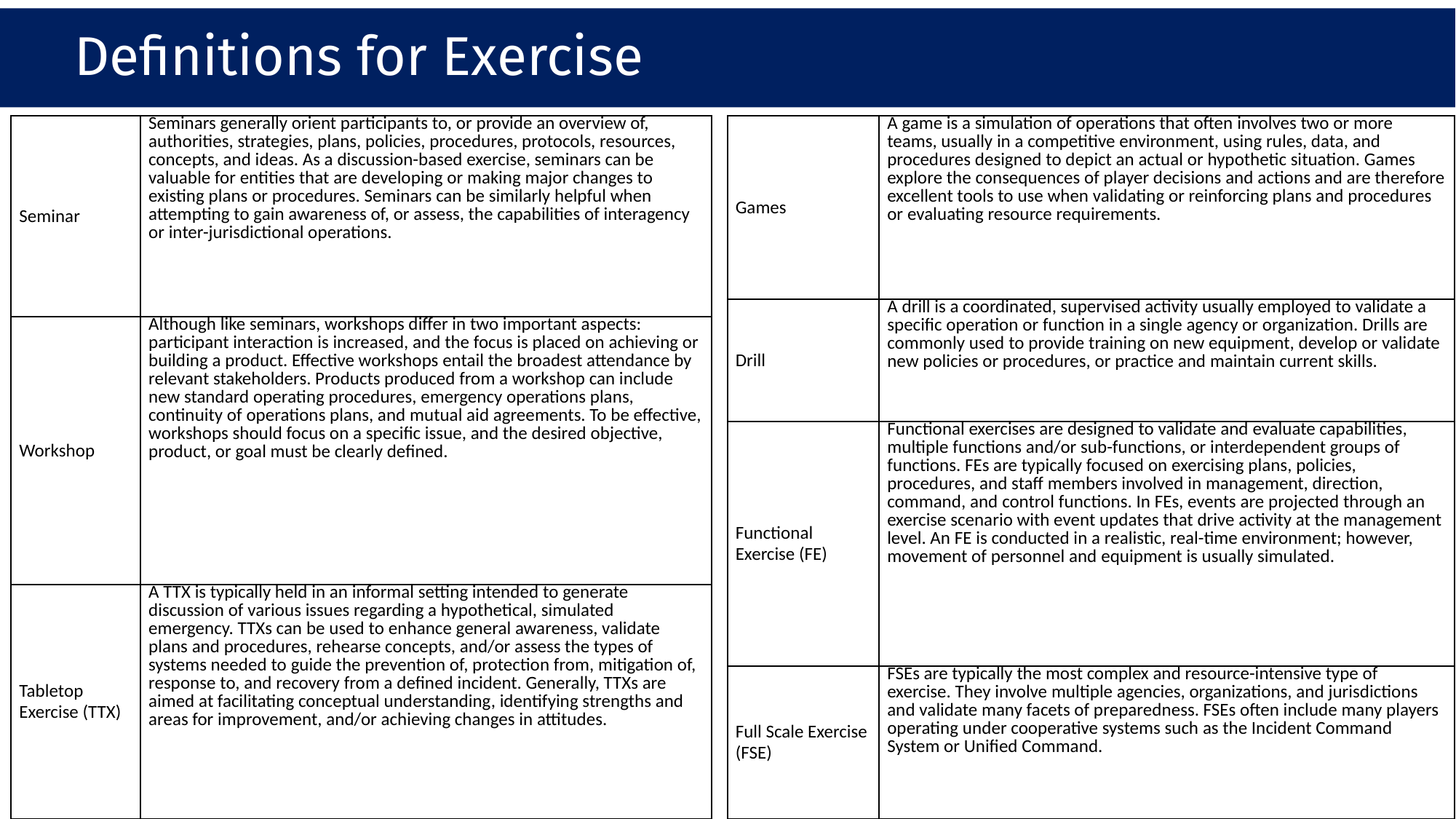

# Definitions for Exercise
| Games | A game is a simulation of operations that often involves two or more teams, usually in a competitive environment, using rules, data, and procedures designed to depict an actual or hypothetic situation. Games explore the consequences of player decisions and actions and are therefore excellent tools to use when validating or reinforcing plans and procedures or evaluating resource requirements. |
| --- | --- |
| Drill | A drill is a coordinated, supervised activity usually employed to validate a specific operation or function in a single agency or organization. Drills are commonly used to provide training on new equipment, develop or validate new policies or procedures, or practice and maintain current skills. |
| Functional Exercise (FE) | Functional exercises are designed to validate and evaluate capabilities, multiple functions and/or sub-functions, or interdependent groups of functions. FEs are typically focused on exercising plans, policies, procedures, and staff members involved in management, direction, command, and control functions. In FEs, events are projected through an exercise scenario with event updates that drive activity at the management level. An FE is conducted in a realistic, real-time environment; however, movement of personnel and equipment is usually simulated. |
| Full Scale Exercise (FSE) | FSEs are typically the most complex and resource-intensive type of exercise. They involve multiple agencies, organizations, and jurisdictions and validate many facets of preparedness. FSEs often include many players operating under cooperative systems such as the Incident Command System or Unified Command. |
| Seminar | Seminars generally orient participants to, or provide an overview of, authorities, strategies, plans, policies, procedures, protocols, resources, concepts, and ideas. As a discussion-based exercise, seminars can be valuable for entities that are developing or making major changes to existing plans or procedures. Seminars can be similarly helpful when attempting to gain awareness of, or assess, the capabilities of interagency or inter-jurisdictional operations. |
| --- | --- |
| Workshop | Although like seminars, workshops differ in two important aspects: participant interaction is increased, and the focus is placed on achieving or building a product. Effective workshops entail the broadest attendance by relevant stakeholders. Products produced from a workshop can include new standard operating procedures, emergency operations plans, continuity of operations plans, and mutual aid agreements. To be effective, workshops should focus on a specific issue, and the desired objective, product, or goal must be clearly defined. |
| Tabletop Exercise (TTX) | A TTX is typically held in an informal setting intended to generate discussion of various issues regarding a hypothetical, simulated emergency. TTXs can be used to enhance general awareness, validate plans and procedures, rehearse concepts, and/or assess the types of systems needed to guide the prevention of, protection from, mitigation of, response to, and recovery from a defined incident. Generally, TTXs are aimed at facilitating conceptual understanding, identifying strengths and areas for improvement, and/or achieving changes in attitudes. |